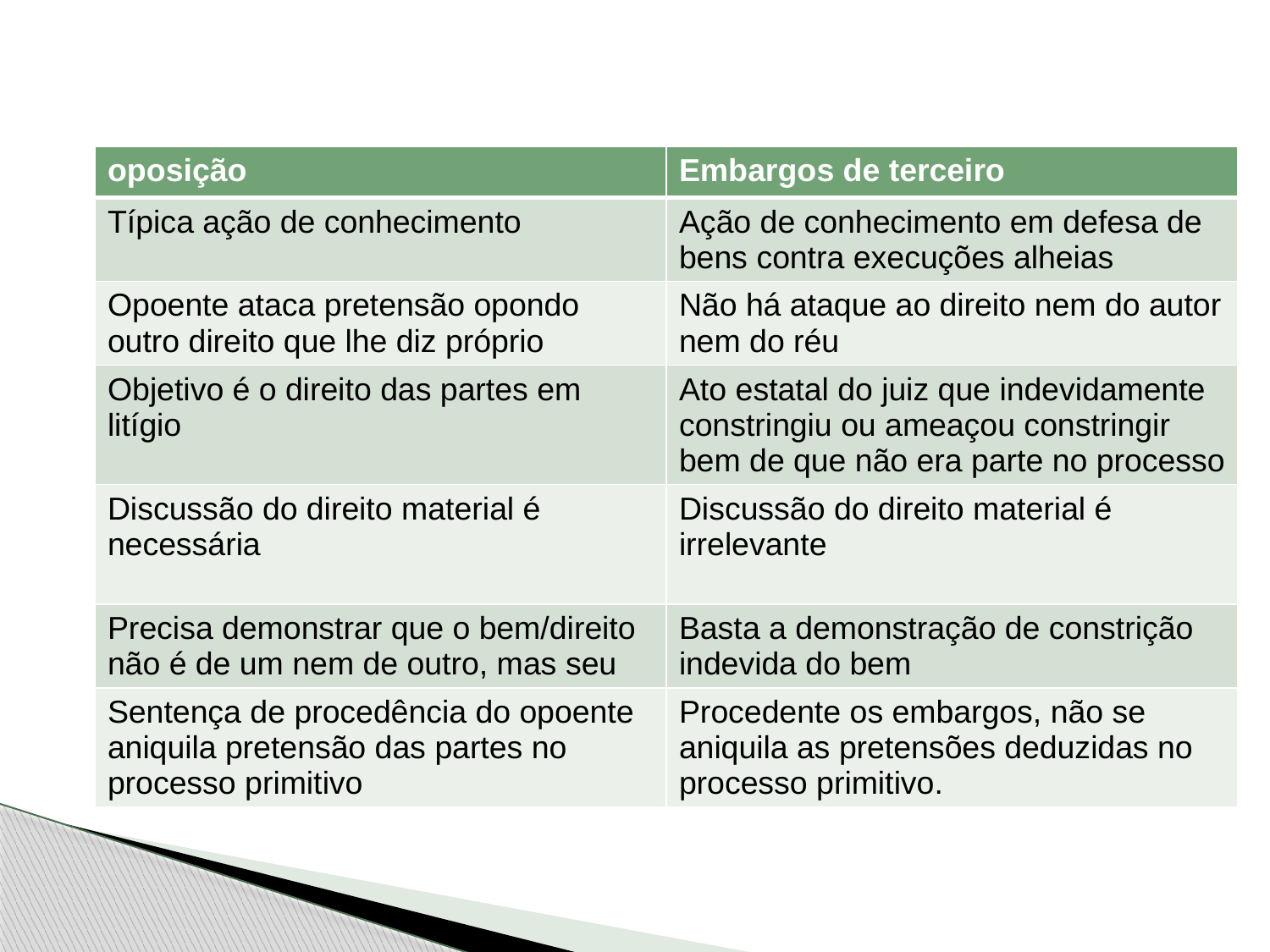

| oposição | Embargos de terceiro |
| --- | --- |
| Típica ação de conhecimento | Ação de conhecimento em defesa de bens contra execuções alheias |
| Opoente ataca pretensão opondo outro direito que lhe diz próprio | Não há ataque ao direito nem do autor nem do réu |
| Objetivo é o direito das partes em litígio | Ato estatal do juiz que indevidamente constringiu ou ameaçou constringir bem de que não era parte no processo |
| Discussão do direito material é necessária | Discussão do direito material é irrelevante |
| Precisa demonstrar que o bem/direito não é de um nem de outro, mas seu | Basta a demonstração de constrição indevida do bem |
| Sentença de procedência do opoente aniquila pretensão das partes no processo primitivo | Procedente os embargos, não se aniquila as pretensões deduzidas no processo primitivo. |